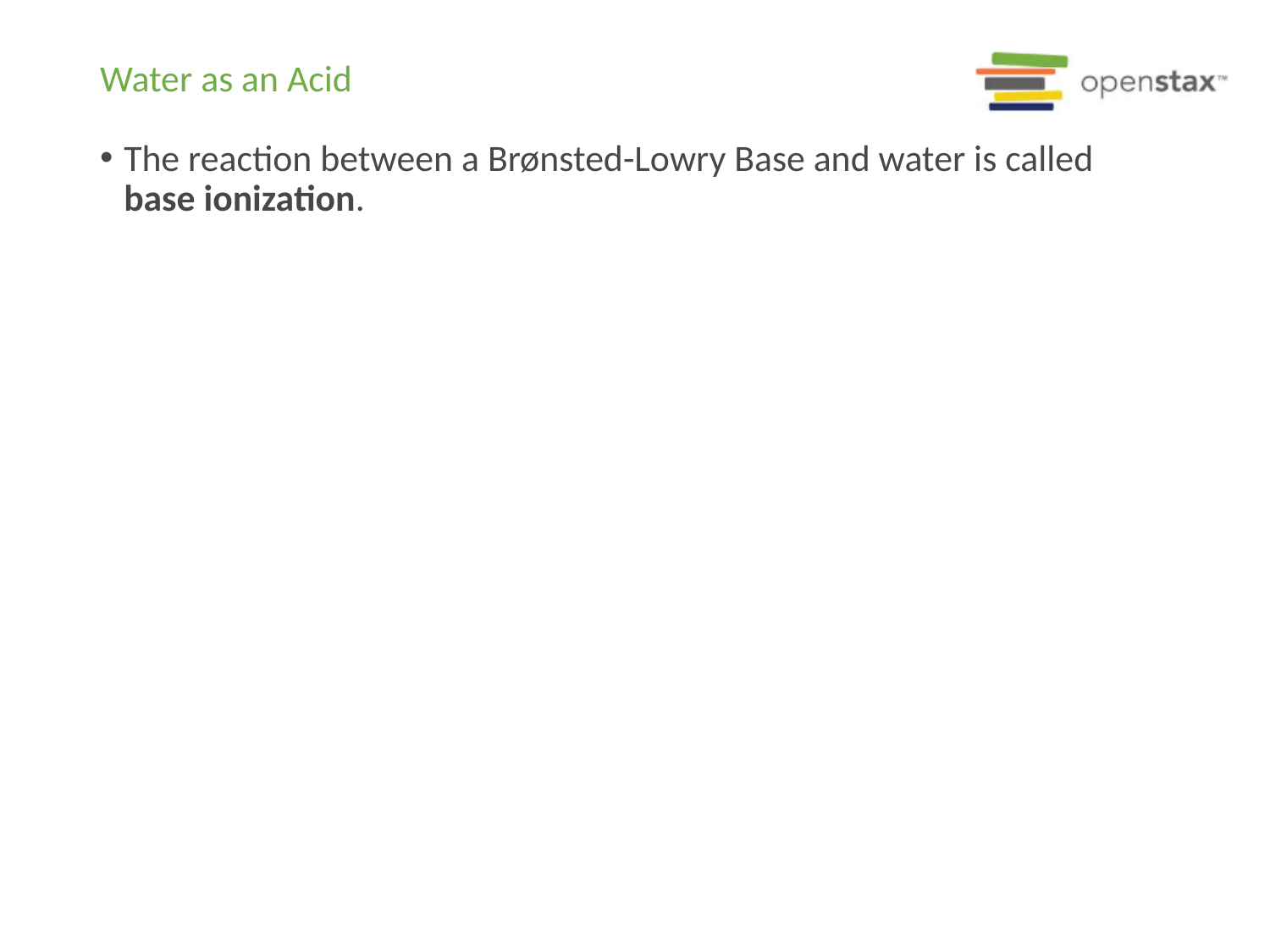

# Water as an Acid
The reaction between a Brønsted-Lowry Base and water is called base ionization.